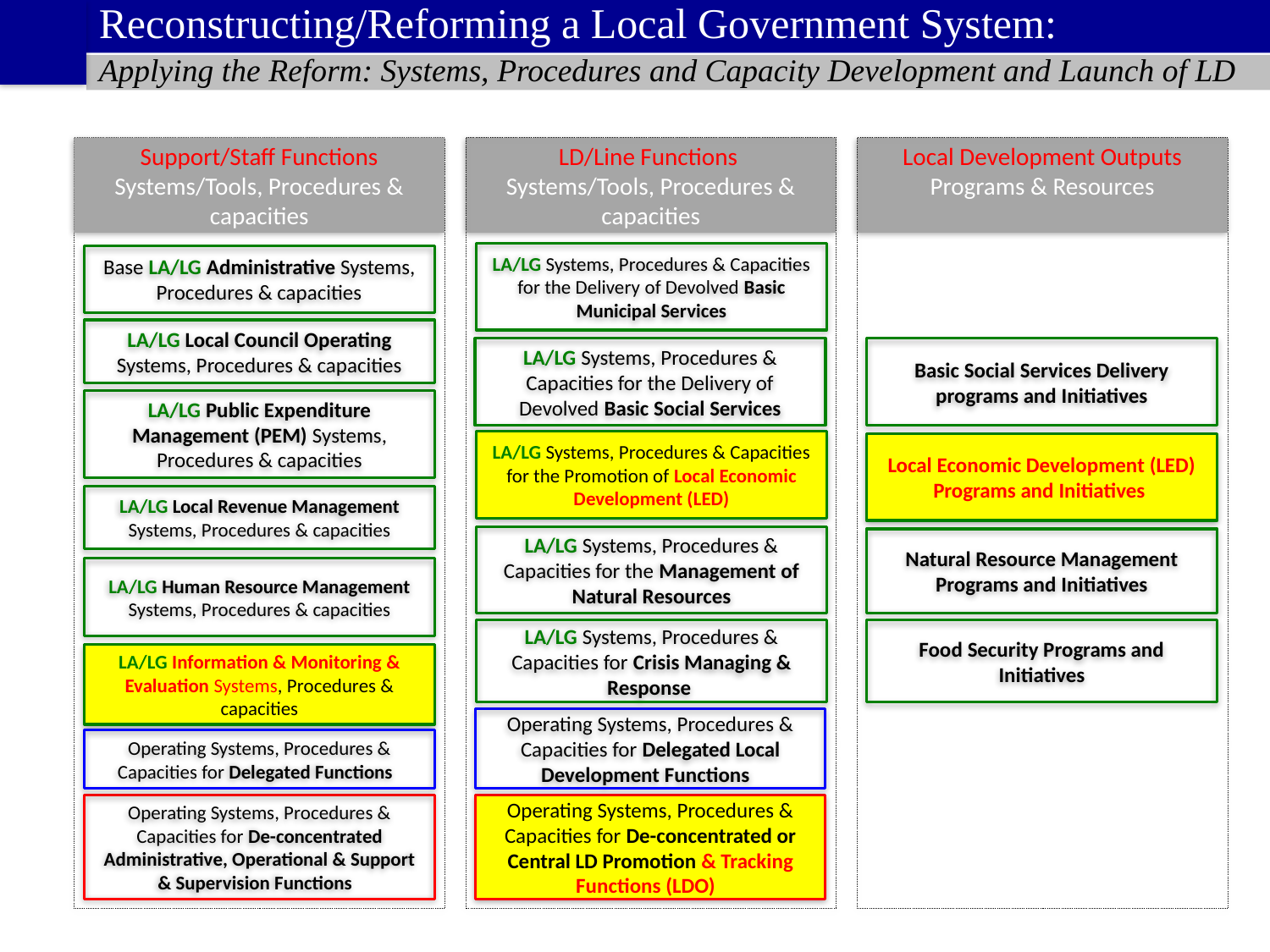

# Reconstructing/Reforming a Local Government System:
Applying the Reform: Systems, Procedures and Capacity Development and Launch of LD

Support/Staff Functions
Systems/Tools, Procedures & capacities
LD/Line Functions
Systems/Tools, Procedures & capacities
Local Development Outputs Programs & Resources

LA/LG Systems, Procedures & Capacities for the Delivery of Devolved Basic Municipal Services
Base LA/LG Administrative Systems, Procedures & capacities
LA/LG Local Council Operating Systems, Procedures & capacities
LA/LG Systems, Procedures & Capacities for the Delivery of Devolved Basic Social Services
Basic Social Services Delivery programs and Initiatives
LA/LG Public Expenditure Management (PEM) Systems, Procedures & capacities
LA/LG Systems, Procedures & Capacities for the Promotion of Local Economic Development (LED)
Local Economic Development (LED) Programs and Initiatives
LA/LG Local Revenue Management Systems, Procedures & capacities
LA/LG Systems, Procedures & Capacities for the Management of Natural Resources
Natural Resource Management Programs and Initiatives
LA/LG Human Resource Management Systems, Procedures & capacities
LA/LG Systems, Procedures & Capacities for Crisis Managing & Response
Food Security Programs and Initiatives
LA/LG Information & Monitoring & Evaluation Systems, Procedures & capacities
Operating Systems, Procedures & Capacities for Delegated Local Development Functions
Operating Systems, Procedures & Capacities for Delegated Functions
Operating Systems, Procedures & Capacities for De-concentrated Administrative, Operational & Support & Supervision Functions
Operating Systems, Procedures & Capacities for De-concentrated or Central LD Promotion & Tracking Functions (LDO)